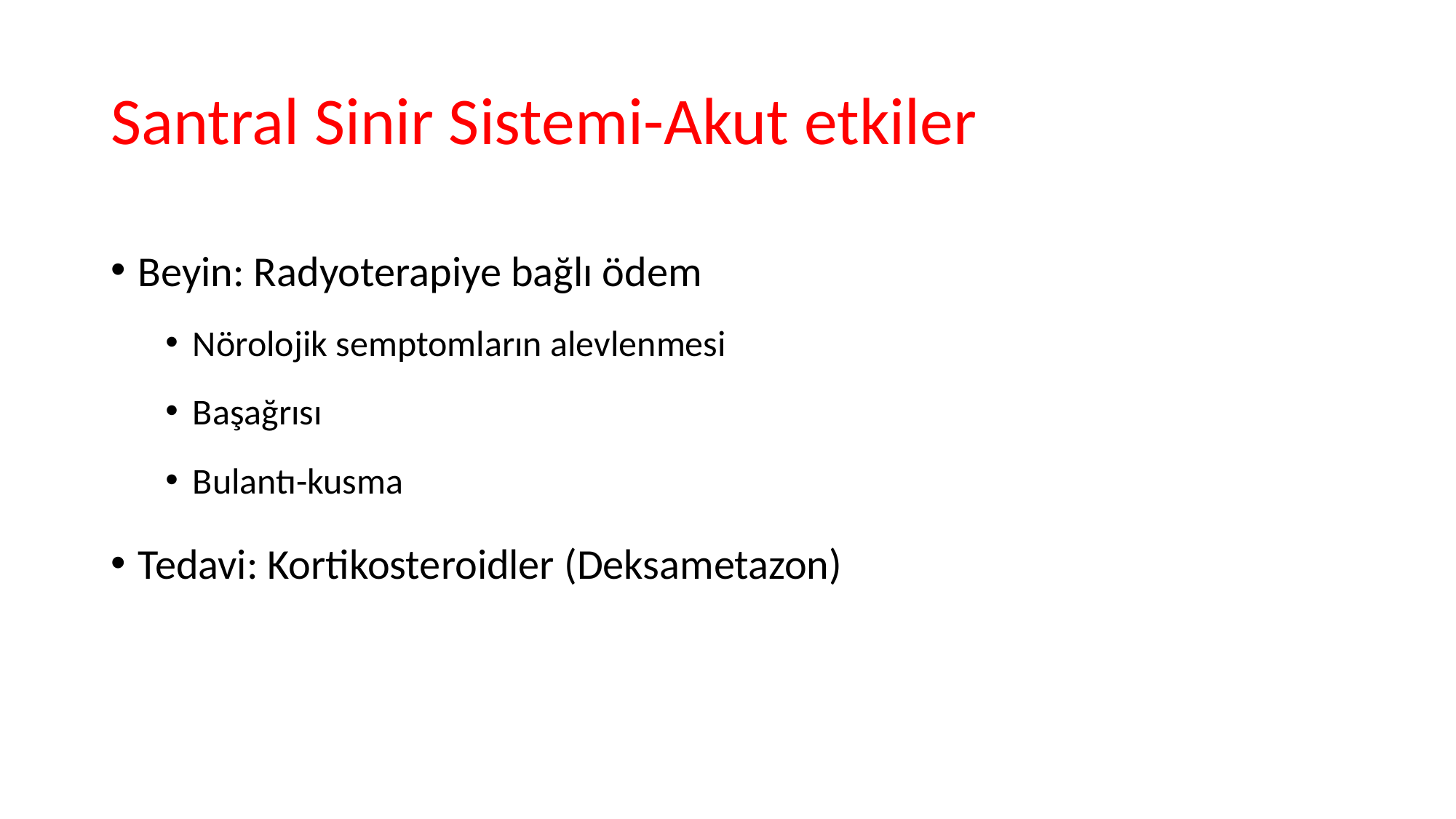

# Santral Sinir Sistemi-Akut etkiler
Beyin: Radyoterapiye bağlı ödem
Nörolojik semptomların alevlenmesi
Başağrısı
Bulantı-kusma
Tedavi: Kortikosteroidler (Deksametazon)